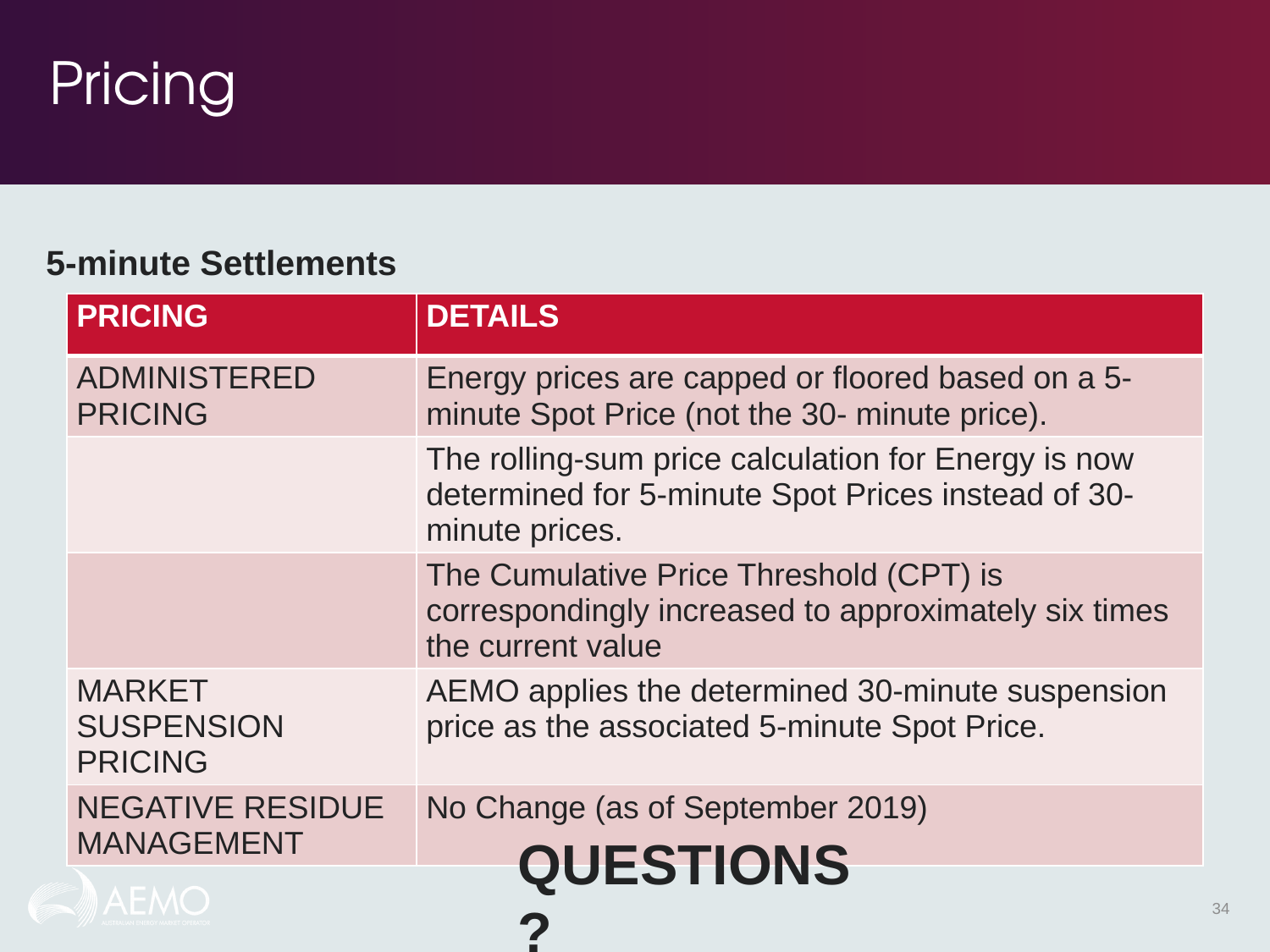

# Pricing
5-minute Settlements
| PRICING | DETAILS |
| --- | --- |
| ADMINISTERED PRICING | Energy prices are capped or floored based on a 5-minute Spot Price (not the 30- minute price). |
|  | The rolling-sum price calculation for Energy is now determined for 5-minute Spot Prices instead of 30-minute prices. |
|  | The Cumulative Price Threshold (CPT) is correspondingly increased to approximately six times the current value |
| MARKET SUSPENSION PRICING | AEMO applies the determined 30-minute suspension price as the associated 5-minute Spot Price. |
| NEGATIVE RESIDUE MANAGEMENT | No Change (as of September 2019) |
QUESTIONS ?
34